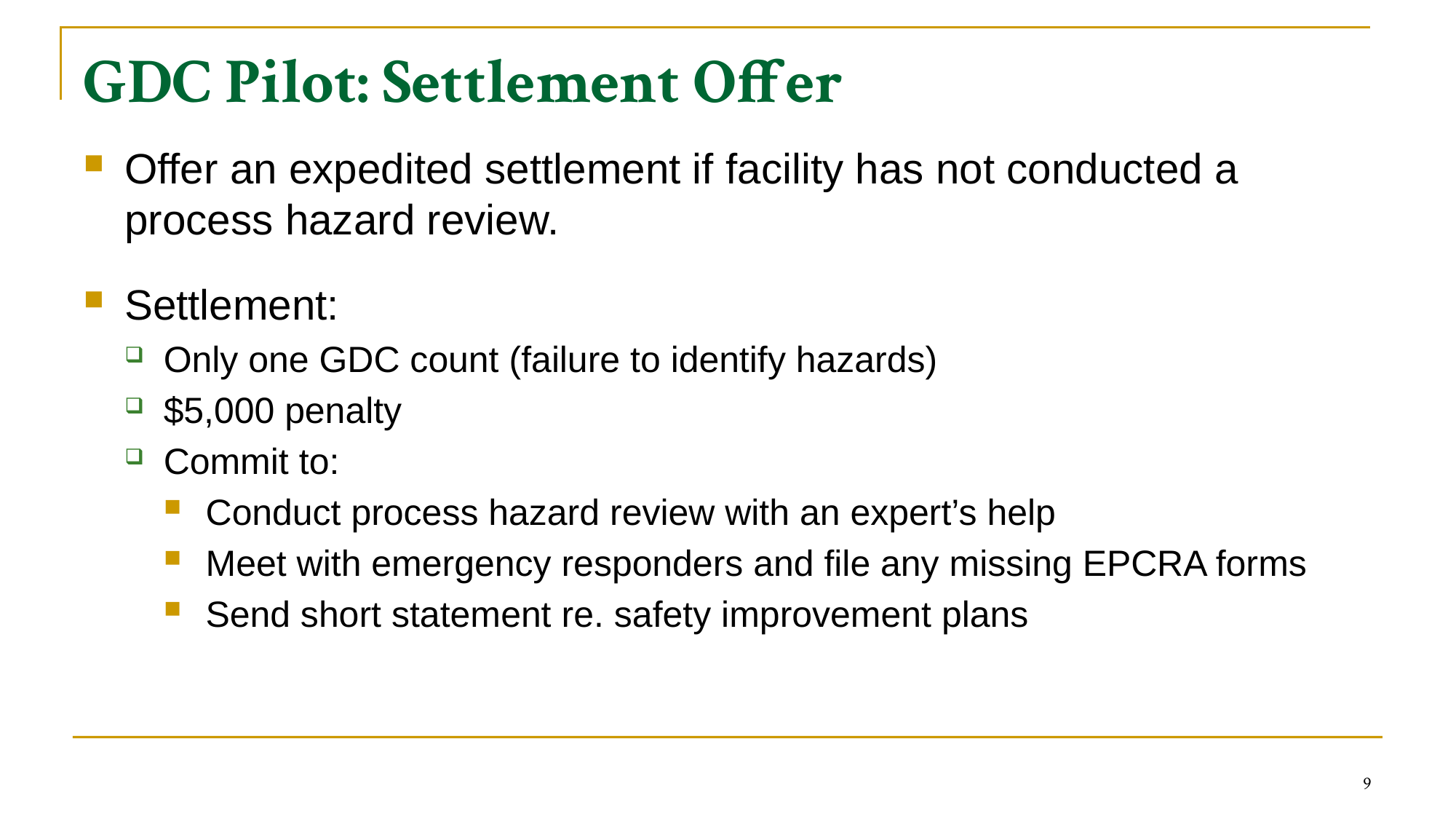

# GDC Pilot: Settlement Offer
Offer an expedited settlement if facility has not conducted a process hazard review.

Settlement:
Only one GDC count (failure to identify hazards)
$5,000 penalty
Commit to:
Conduct process hazard review with an expert’s help
Meet with emergency responders and file any missing EPCRA forms
Send short statement re. safety improvement plans

9